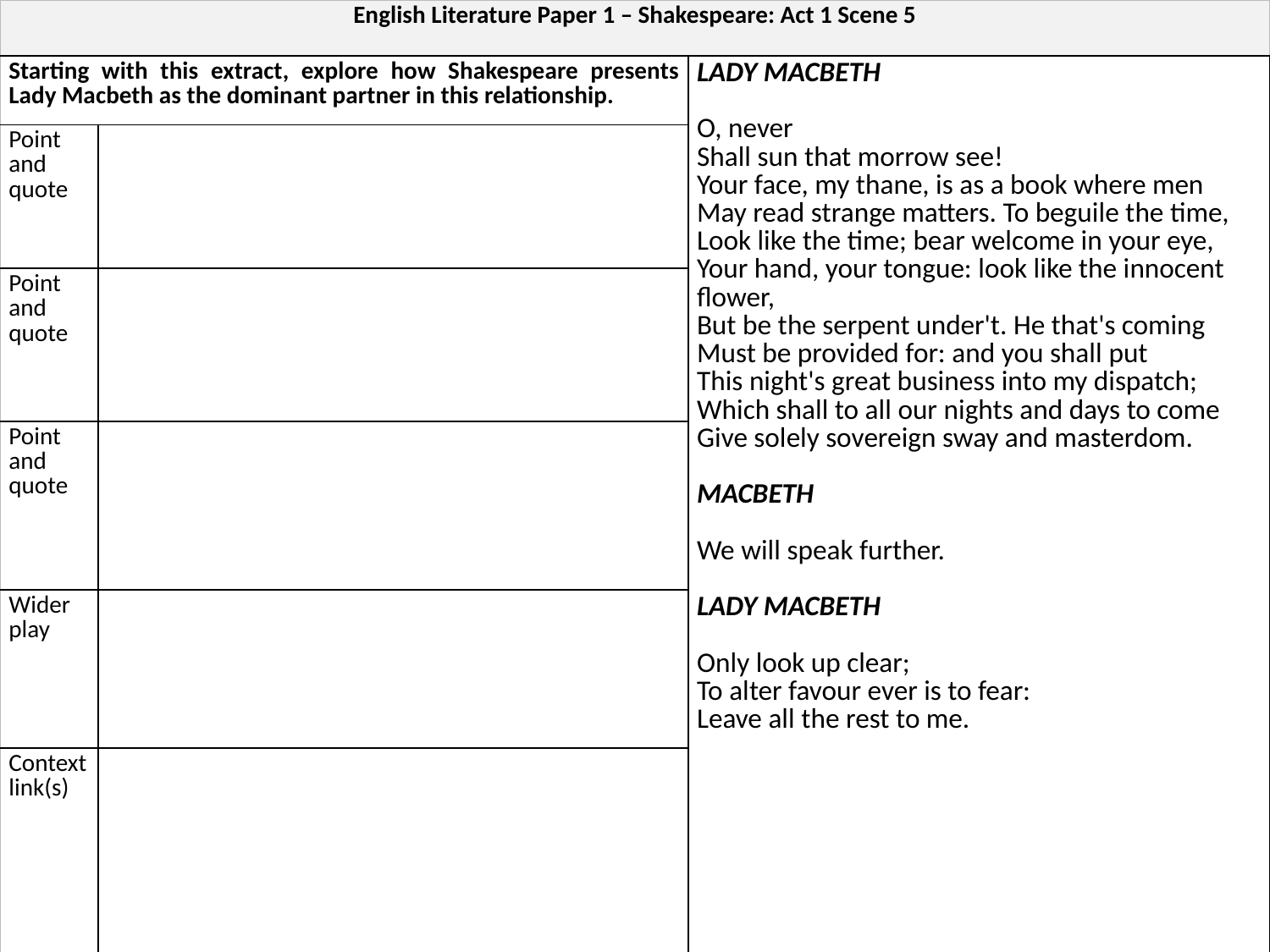

| English Literature Paper 1 – Shakespeare: Act 1 Scene 5 |  |  |
| --- | --- | --- |
| Starting with this extract, explore how Shakespeare presents Lady Macbeth as the dominant partner in this relationship. |  | LADY MACBETH O, never Shall sun that morrow see! Your face, my thane, is as a book where men May read strange matters. To beguile the time, Look like the time; bear welcome in your eye, Your hand, your tongue: look like the innocent flower, But be the serpent under't. He that's coming Must be provided for: and you shall put This night's great business into my dispatch; Which shall to all our nights and days to come Give solely sovereign sway and masterdom. MACBETH We will speak further. LADY MACBETH Only look up clear; To alter favour ever is to fear: Leave all the rest to me. |
| Point and quote |  |  |
| Point and quote |  |  |
| Point and quote |  |  |
| Wider play |  |  |
| Context link(s) |  |  |